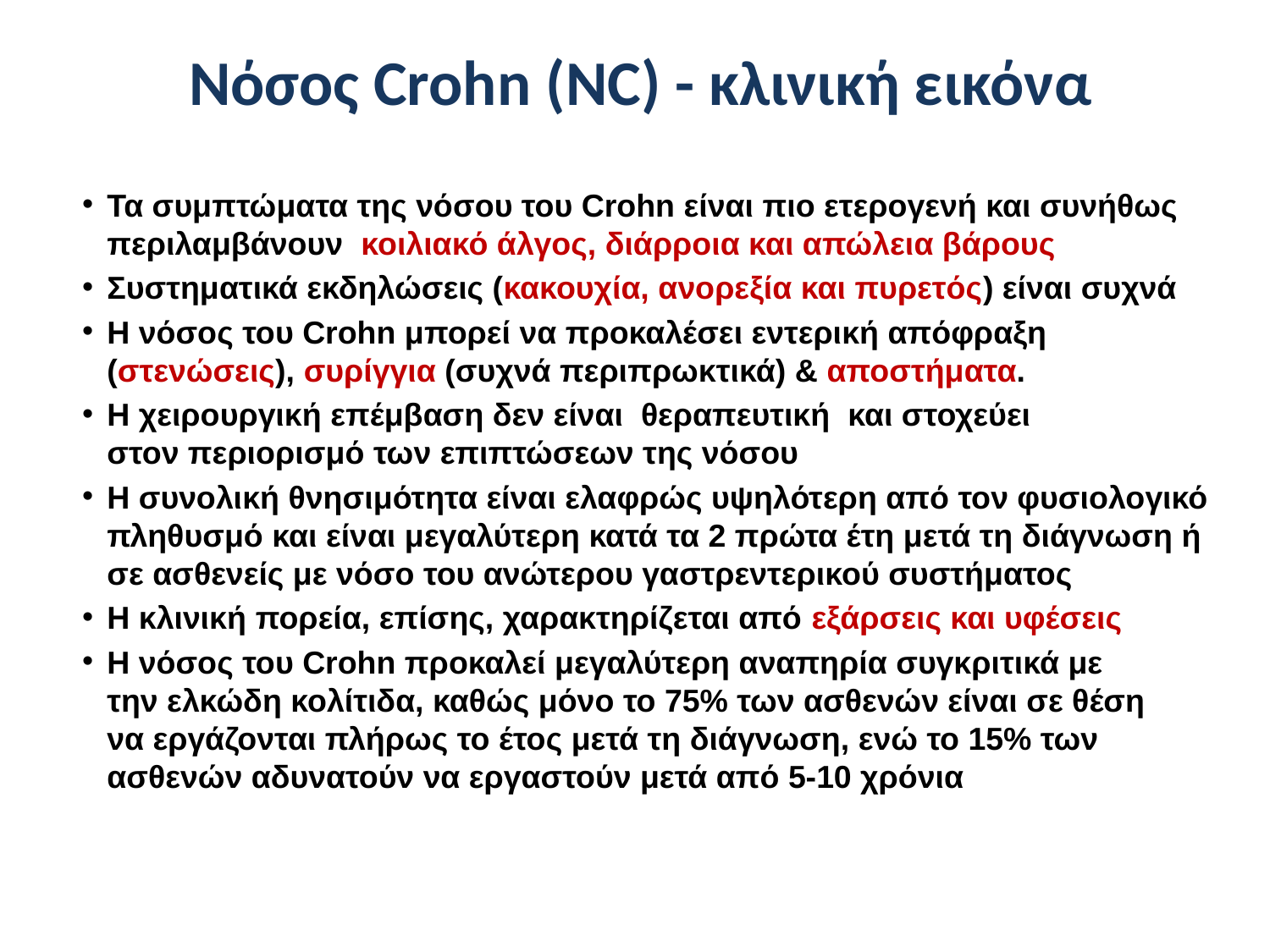

# Νόσος Crohn (NC) - κλινική εικόνα
Τα συμπτώματα της νόσου του Crohn είναι πιο ετερογενή και συνήθως περιλαμβάνουν  κοιλιακό άλγος, διάρροια και απώλεια βάρους
Συστηματικά εκδηλώσεις (κακουχία, ανορεξία και πυρετός) είναι συχνά
Η νόσος του Crohn μπορεί να προκαλέσει εντερική απόφραξη (στενώσεις), συρίγγια (συχνά περιπρωκτικά) & αποστήματα.
Η χειρουργική επέμβαση δεν είναι  θεραπευτική  και στοχεύει στον περιορισμό των επιπτώσεων της νόσου
Η συνολική θνησιμότητα είναι ελαφρώς υψηλότερη από τον φυσιολογικό πληθυσμό και είναι μεγαλύτερη κατά τα 2 πρώτα έτη μετά τη διάγνωση ή σε ασθενείς με νόσο του ανώτερου γαστρεντερικού συστήματος
Η κλινική πορεία, επίσης, χαρακτηρίζεται από εξάρσεις και υφέσεις
Η νόσος του Crohn προκαλεί μεγαλύτερη αναπηρία συγκριτικά με την ελκώδη κολίτιδα, καθώς μόνο το 75% των ασθενών είναι σε θέση να εργάζονται πλήρως το έτος μετά τη διάγνωση, ενώ το 15% των ασθενών αδυνατούν να εργαστούν μετά από 5-10 χρόνια